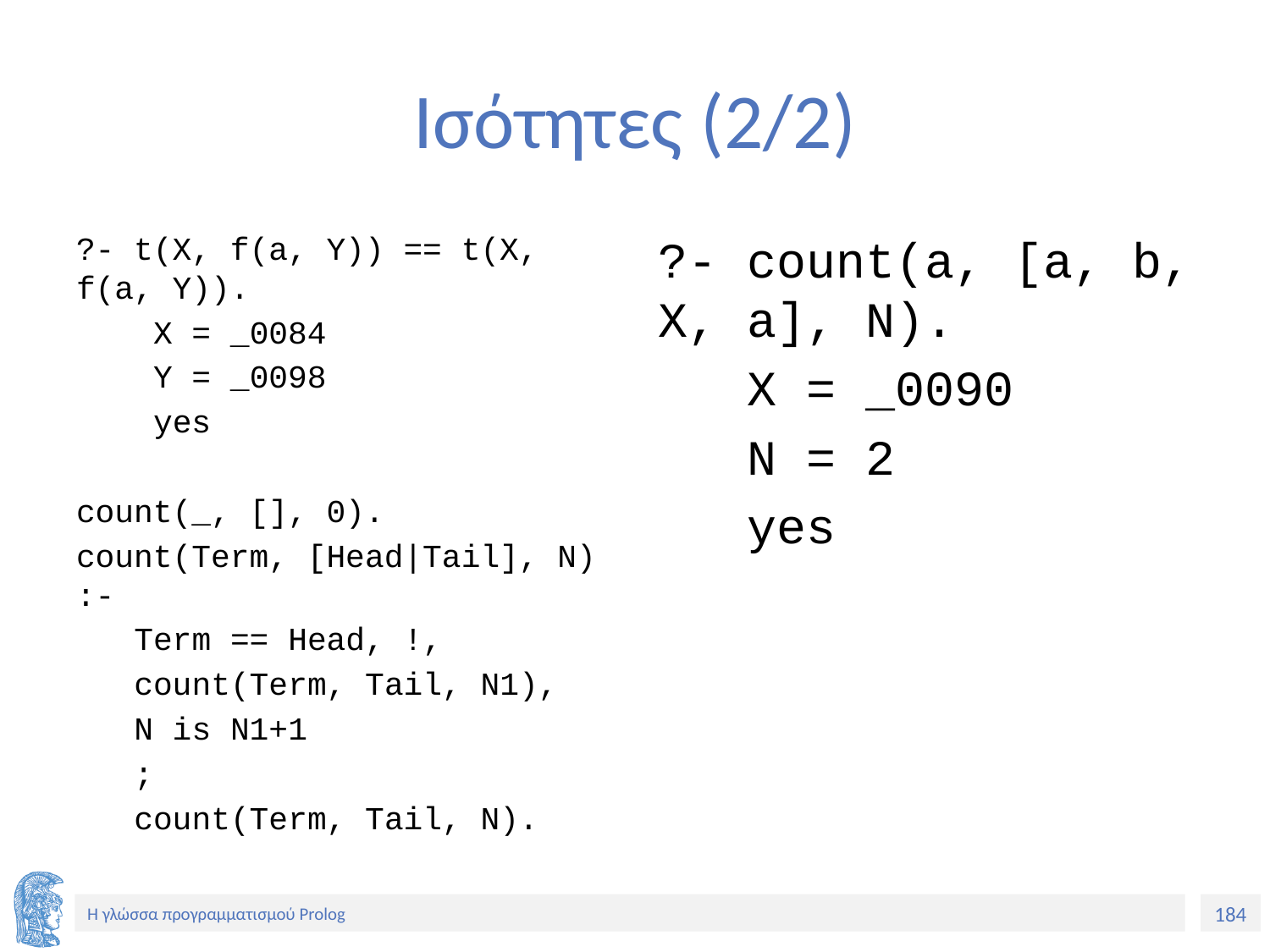

# Ισότητες (2/2)
?- t(X, f(a, Y)) == t(X, f(a, Y)).
    X = _0084
    Y = _0098
    yes

count(_, [], 0).
count(Term, [Head|Tail], N) :-
   Term == Head, !,
   count(Term, Tail, N1),
   N is N1+1
   ;
   count(Term, Tail, N).
?- count(a, [a, b, X, a], N).
   X = _0090
   N = 2
   yes